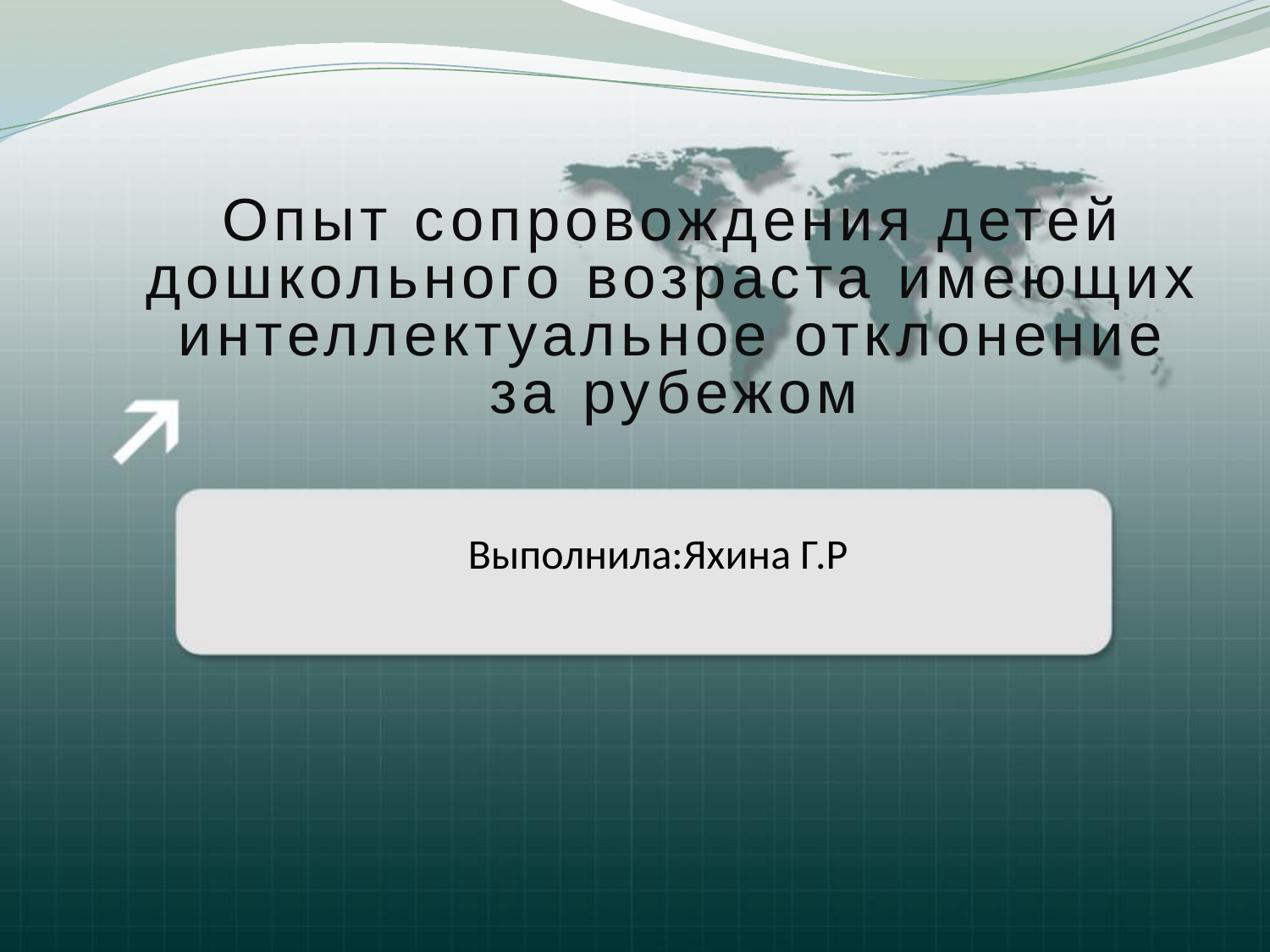

Опыт сопровождения детей дошкольного возраста имеющих интеллектуальное отклонение за рубежом
Выполнила:Яхина Г.Р